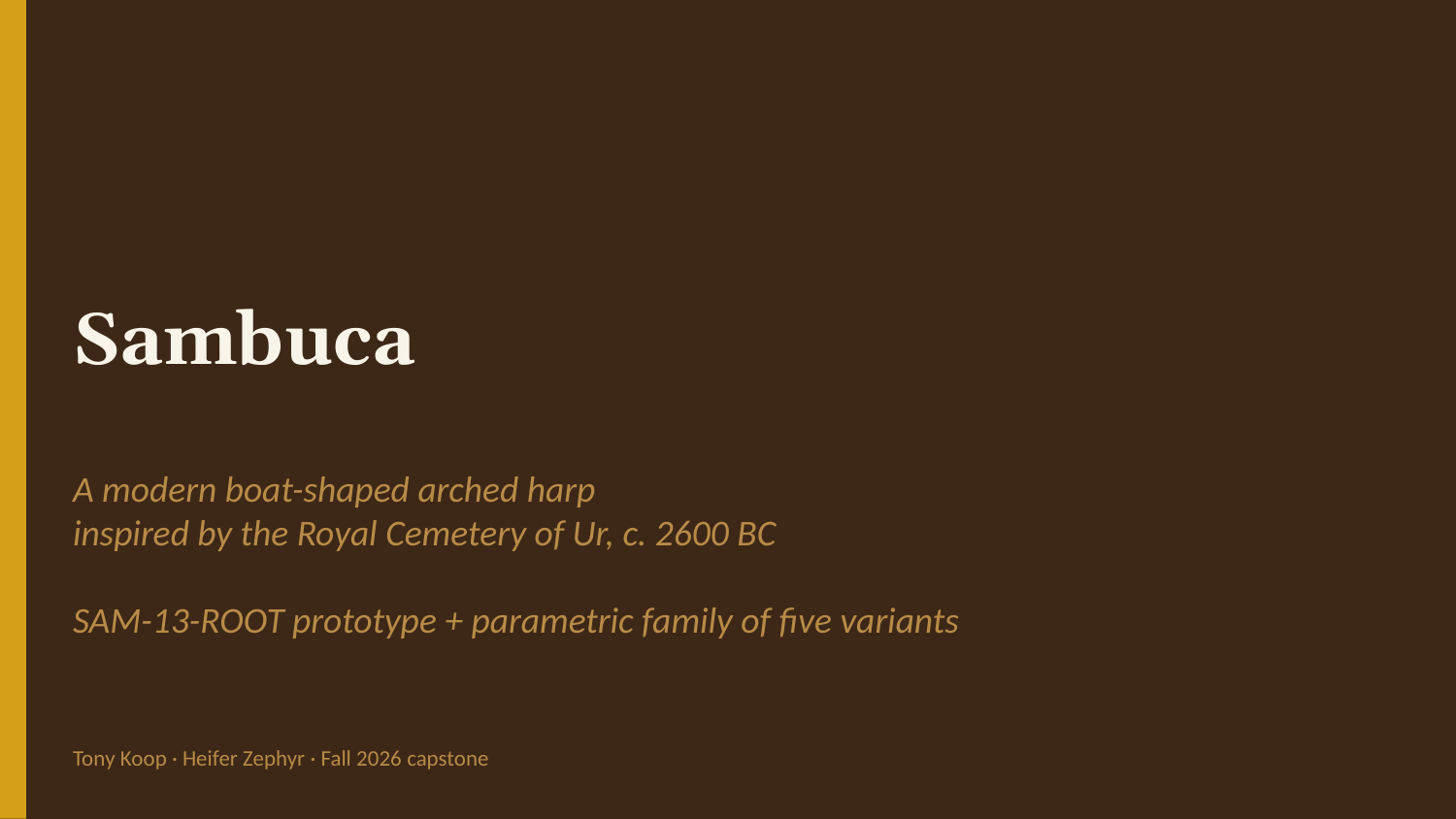

Sambuca
A modern boat-shaped arched harp
inspired by the Royal Cemetery of Ur, c. 2600 BC

SAM-13-ROOT prototype + parametric family of five variants
Tony Koop · Heifer Zephyr · Fall 2026 capstone